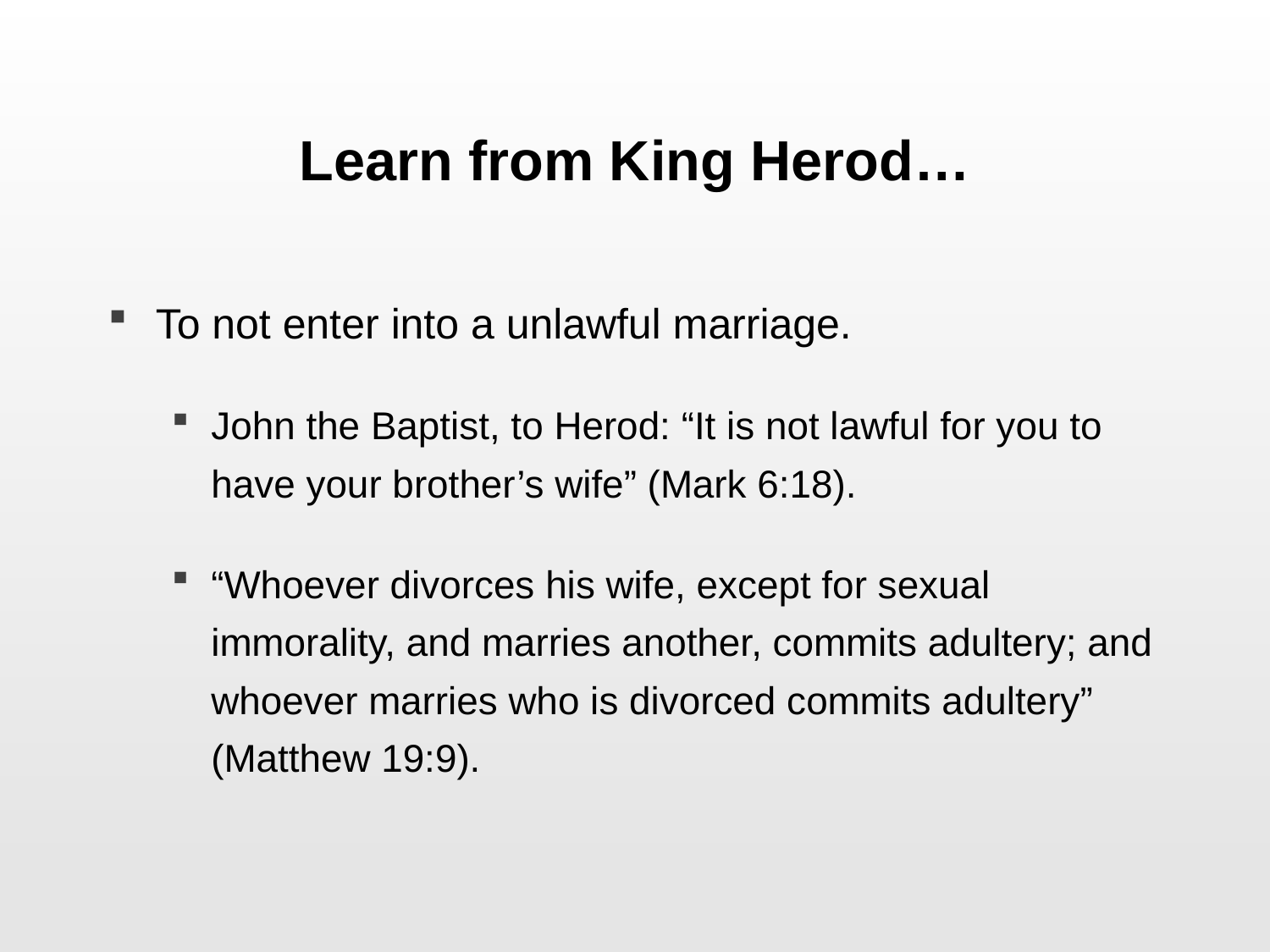

# Learn from King Herod…
To not enter into a unlawful marriage.
John the Baptist, to Herod: “It is not lawful for you to have your brother’s wife” (Mark 6:18).
“Whoever divorces his wife, except for sexual immorality, and marries another, commits adultery; and whoever marries who is divorced commits adultery” (Matthew 19:9).